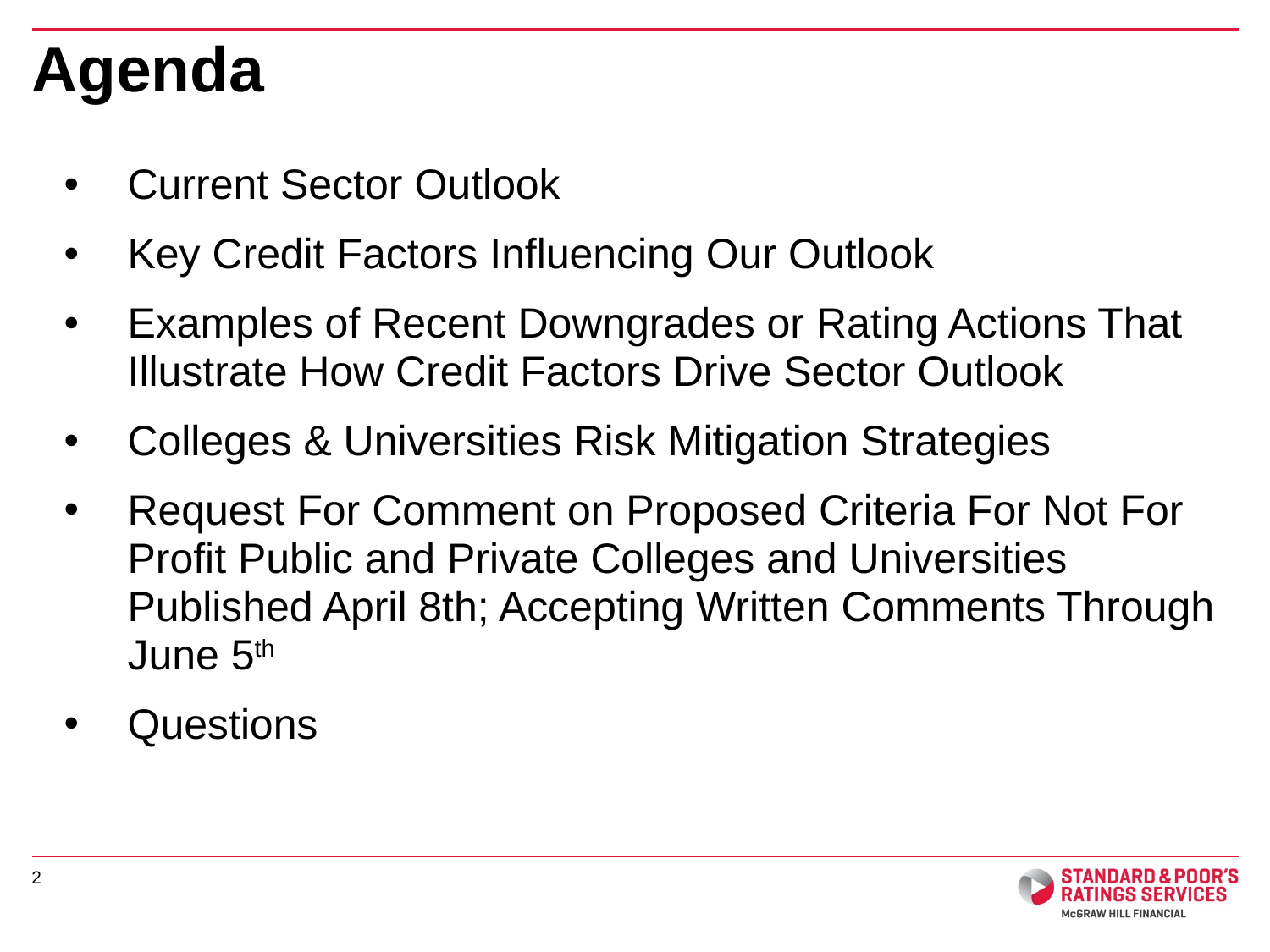

# Agenda
Current Sector Outlook
Key Credit Factors Influencing Our Outlook
Examples of Recent Downgrades or Rating Actions That Illustrate How Credit Factors Drive Sector Outlook
Colleges & Universities Risk Mitigation Strategies
Request For Comment on Proposed Criteria For Not For Profit Public and Private Colleges and Universities Published April 8th; Accepting Written Comments Through June 5th
Questions

2